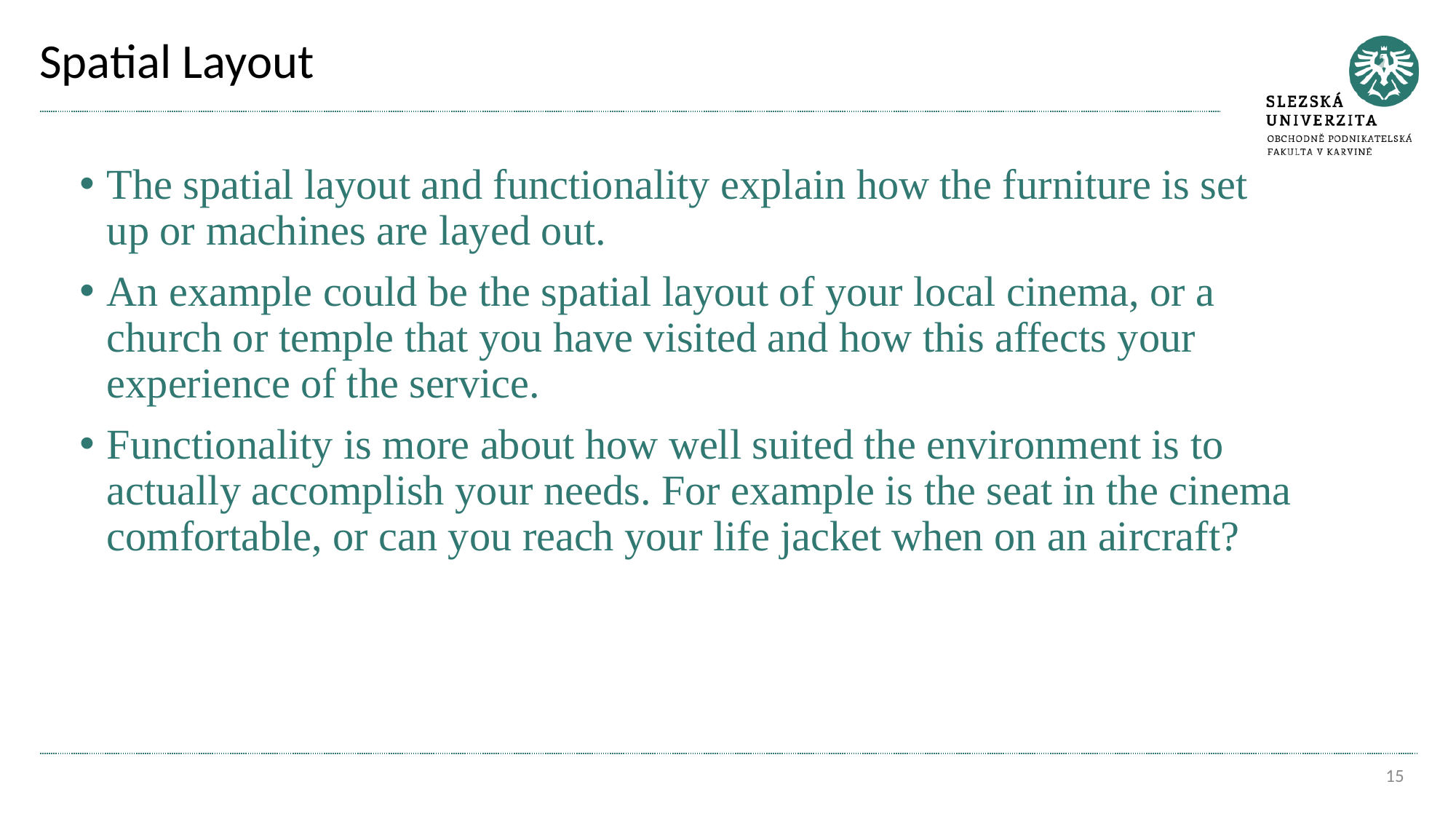

# Spatial Layout
The spatial layout and functionality explain how the furniture is set up or machines are layed out.
An example could be the spatial layout of your local cinema, or a church or temple that you have visited and how this affects your experience of the service.
Functionality is more about how well suited the environment is to actually accomplish your needs. For example is the seat in the cinema comfortable, or can you reach your life jacket when on an aircraft?
15